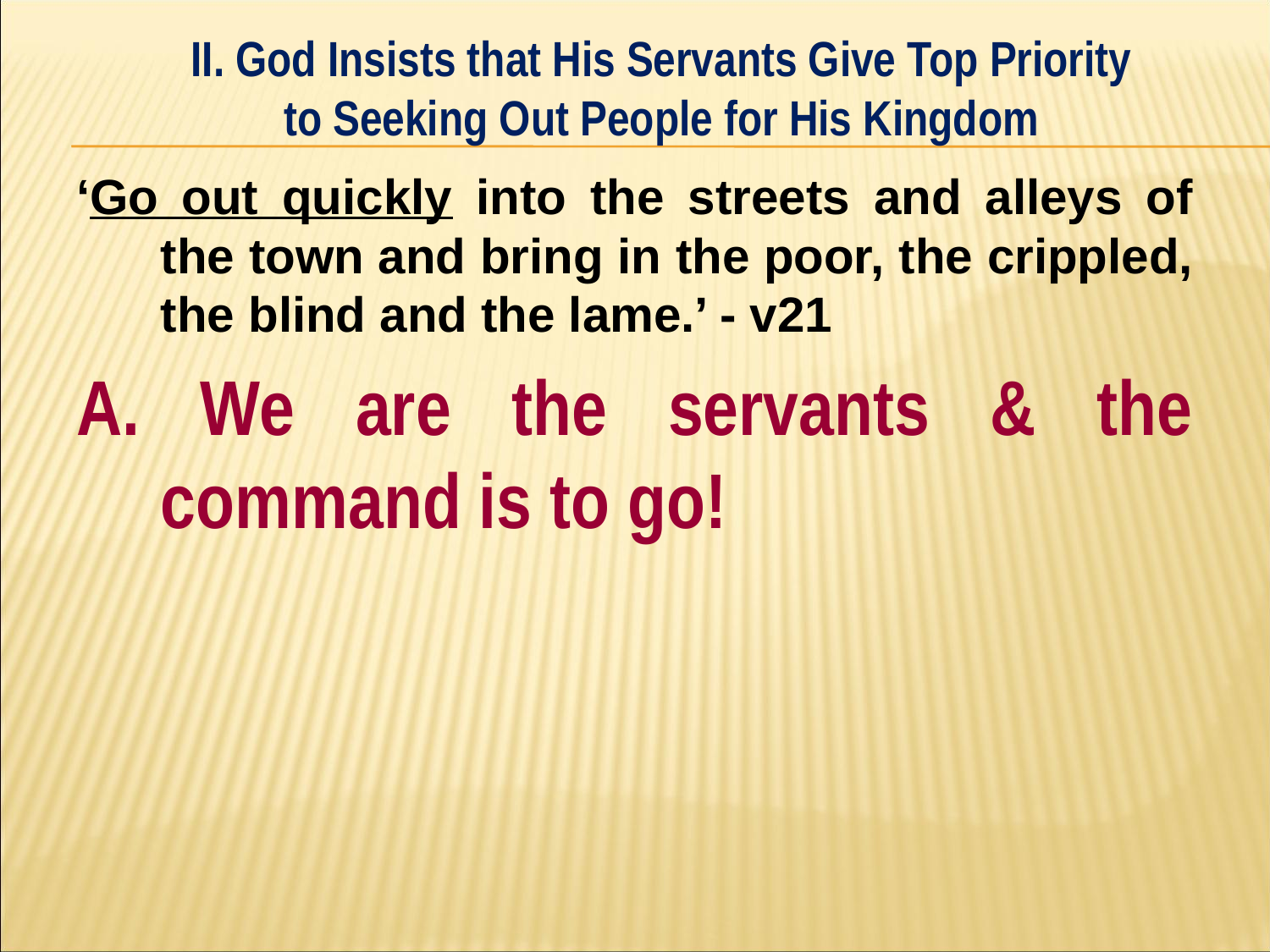

II. God Insists that His Servants Give Top Priority
to Seeking Out People for His Kingdom
#
‘Go out quickly into the streets and alleys of the town and bring in the poor, the crippled, the blind and the lame.’ - v21
A. We are the servants & the command is to go!